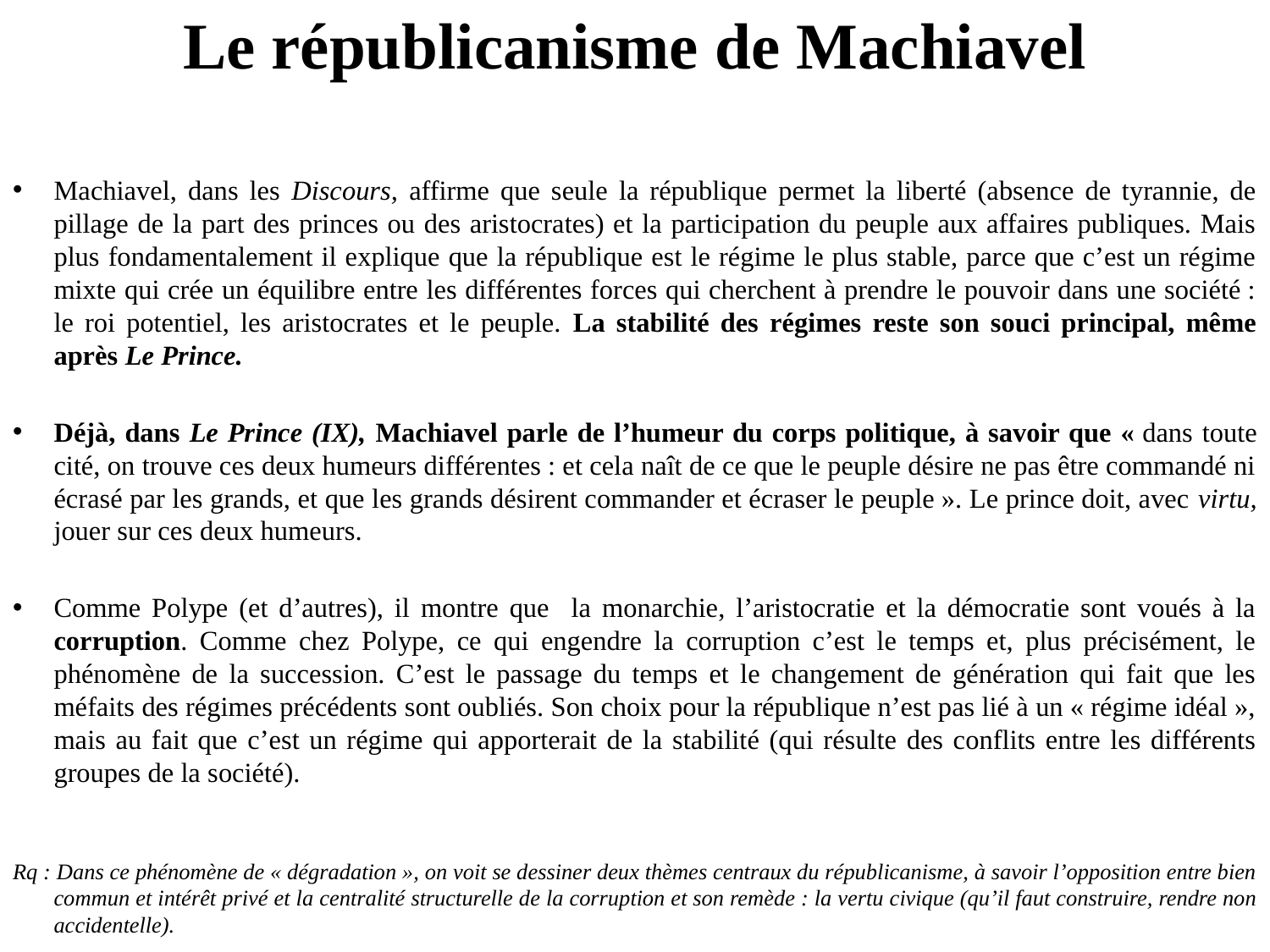

# Le républicanisme de Machiavel
Machiavel, dans les Discours, affirme que seule la république permet la liberté (absence de tyrannie, de pillage de la part des princes ou des aristocrates) et la participation du peuple aux affaires publiques. Mais plus fondamentalement il explique que la république est le régime le plus stable, parce que c’est un régime mixte qui crée un équilibre entre les différentes forces qui cherchent à prendre le pouvoir dans une société : le roi potentiel, les aristocrates et le peuple. La stabilité des régimes reste son souci principal, même après Le Prince.

Déjà, dans Le Prince (IX), Machiavel parle de l’humeur du corps politique, à savoir que « dans toute cité, on trouve ces deux humeurs différentes : et cela naît de ce que le peuple désire ne pas être commandé ni écrasé par les grands, et que les grands désirent commander et écraser le peuple ». Le prince doit, avec virtu, jouer sur ces deux humeurs.

Comme Polype (et d’autres), il montre que  la monarchie, l’aristocratie et la démocratie sont voués à la corruption. Comme chez Polype, ce qui engendre la corruption c’est le temps et, plus précisément, le phénomène de la succession. C’est le passage du temps et le changement de génération qui fait que les méfaits des régimes précédents sont oubliés. Son choix pour la république n’est pas lié à un « régime idéal », mais au fait que c’est un régime qui apporterait de la stabilité (qui résulte des conflits entre les différents groupes de la société).

Rq : Dans ce phénomène de « dégradation », on voit se dessiner deux thèmes centraux du républicanisme, à savoir l’opposition entre bien commun et intérêt privé et la centralité structurelle de la corruption et son remède : la vertu civique (qu’il faut construire, rendre non accidentelle).